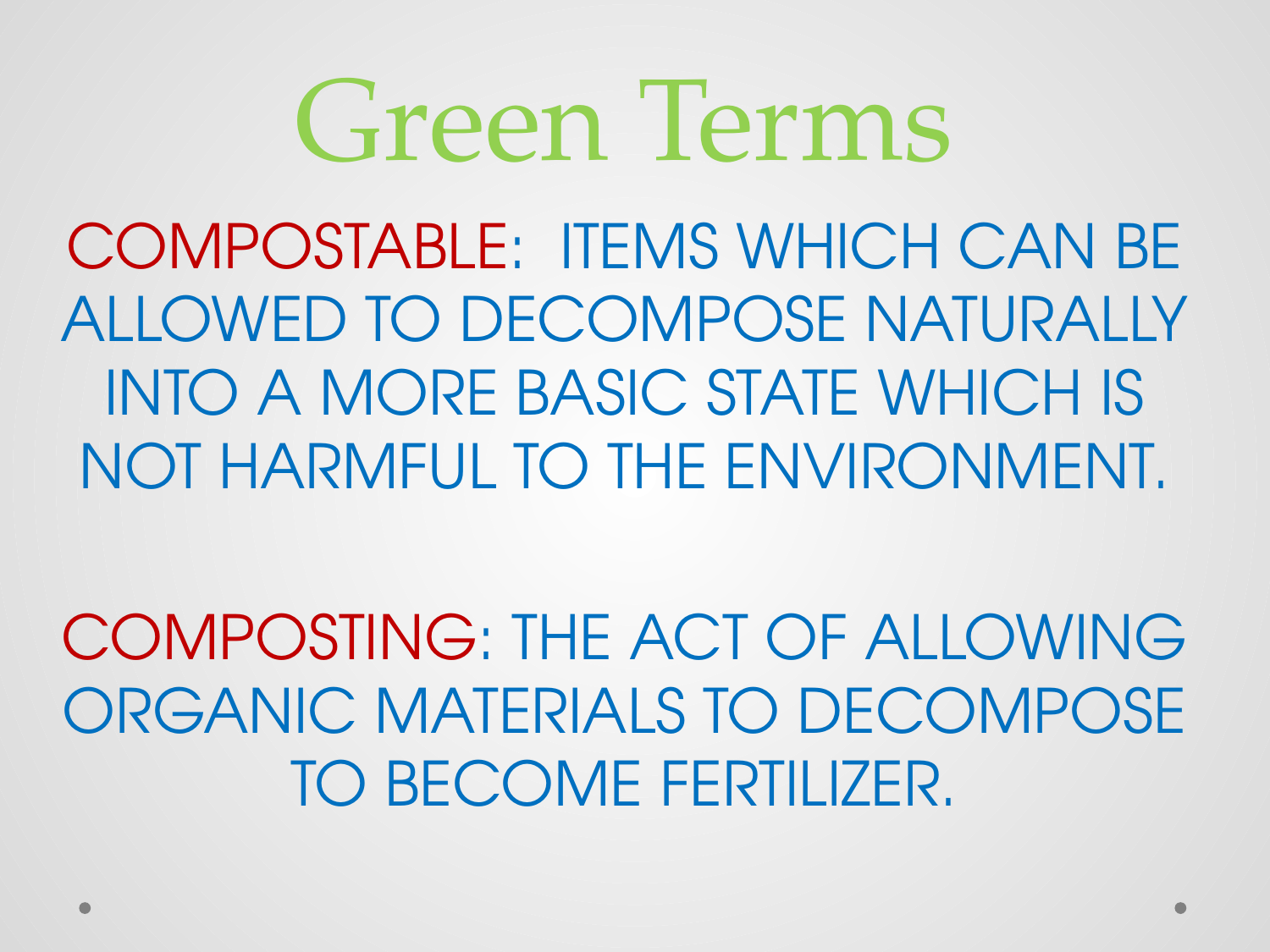

# Green Terms
COMPOSTABLE:  ITEMS WHICH CAN BE ALLOWED TO DECOMPOSE NATURALLY INTO A MORE BASIC STATE WHICH IS NOT HARMFUL TO THE ENVIRONMENT.

COMPOSTING: THE ACT OF ALLOWING ORGANIC MATERIALS TO DECOMPOSE TO BECOME FERTILIZER.